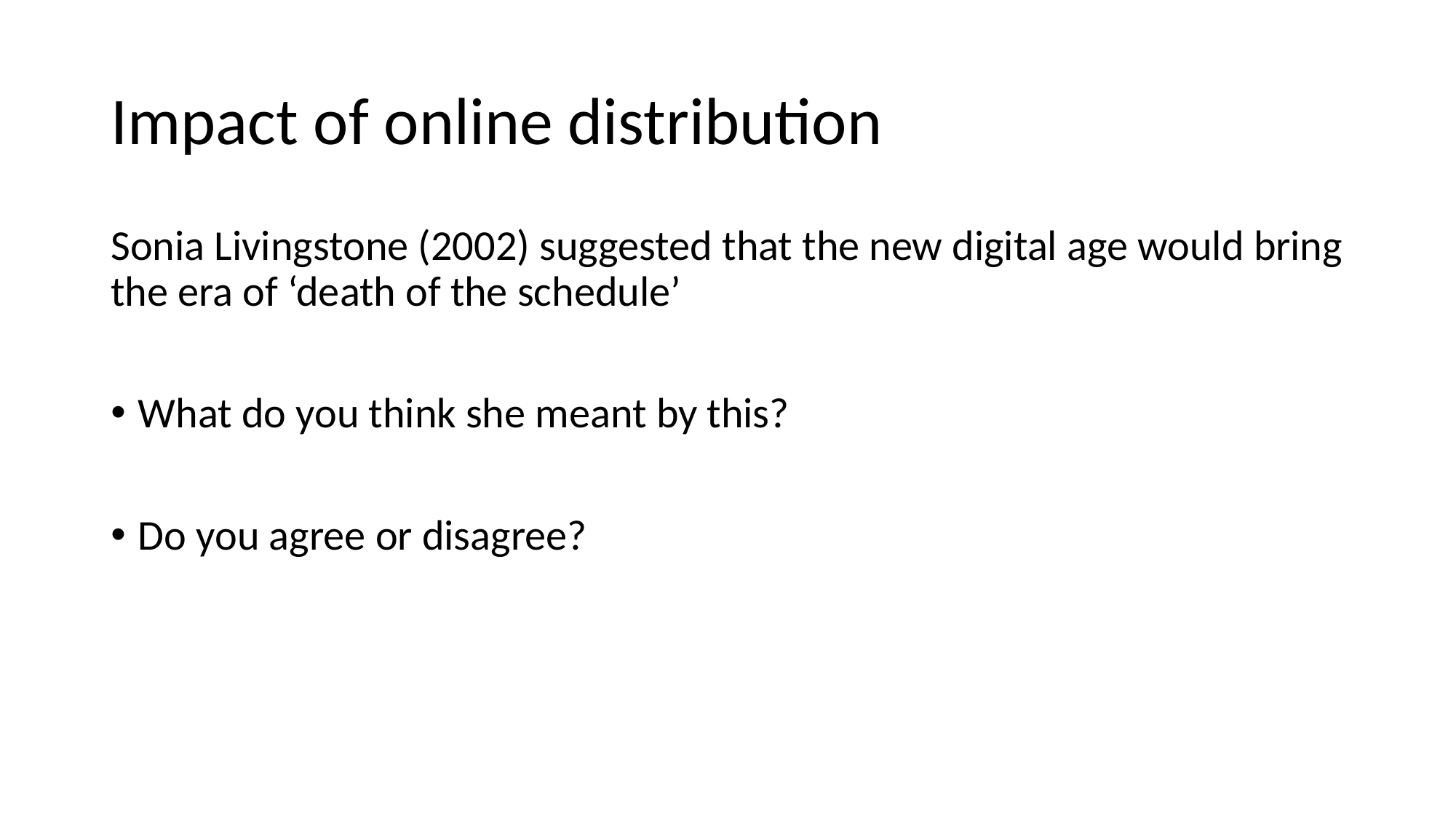

# Impact of online distribution
Sonia Livingstone (2002) suggested that the new digital age would bring the era of ‘death of the schedule’

What do you think she meant by this?

Do you agree or disagree?